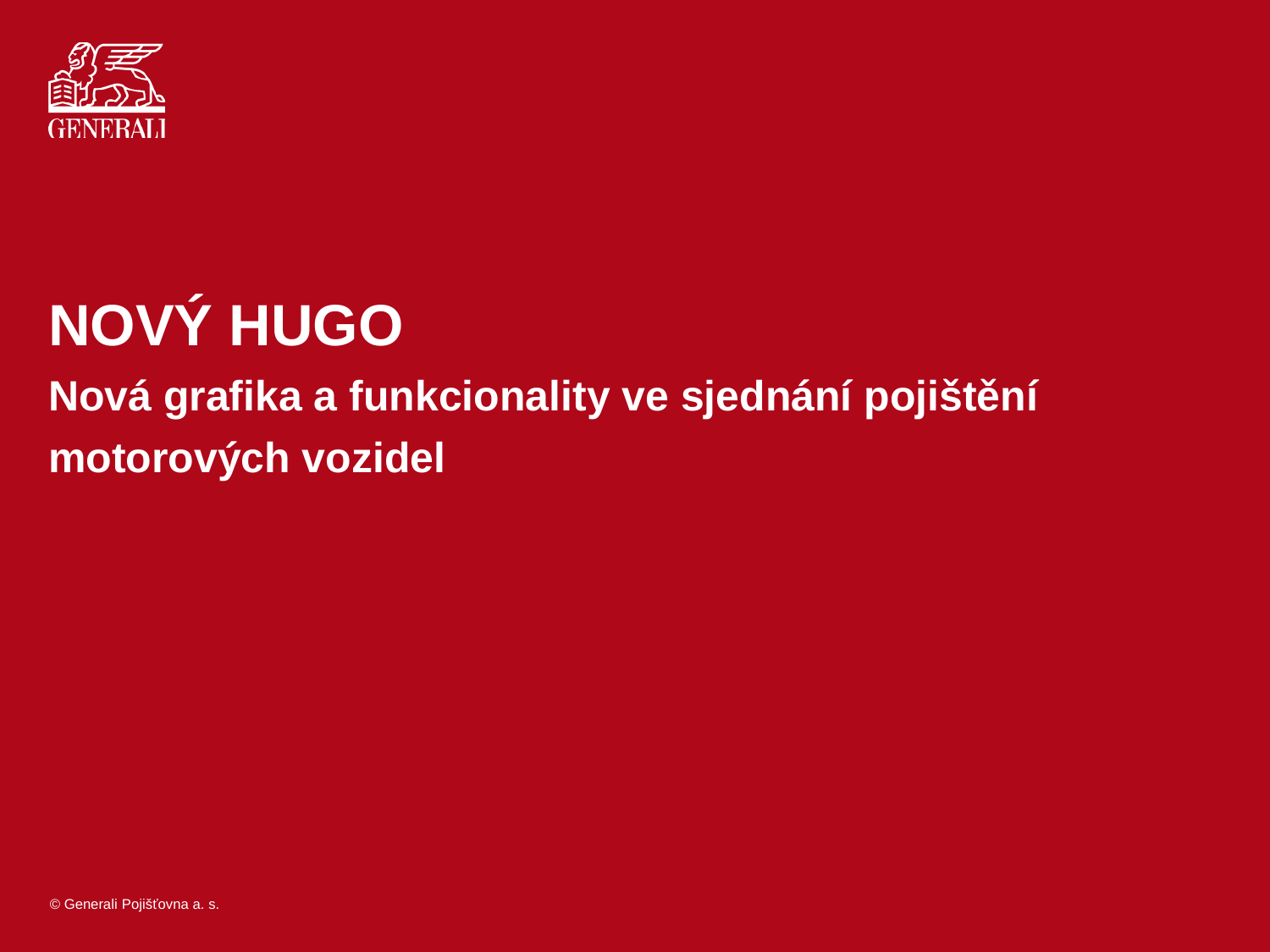

# NOVÝ HUGO Nová grafika a funkcionality ve sjednání pojištění motorových vozidel

 Pojištění motorových vozidel